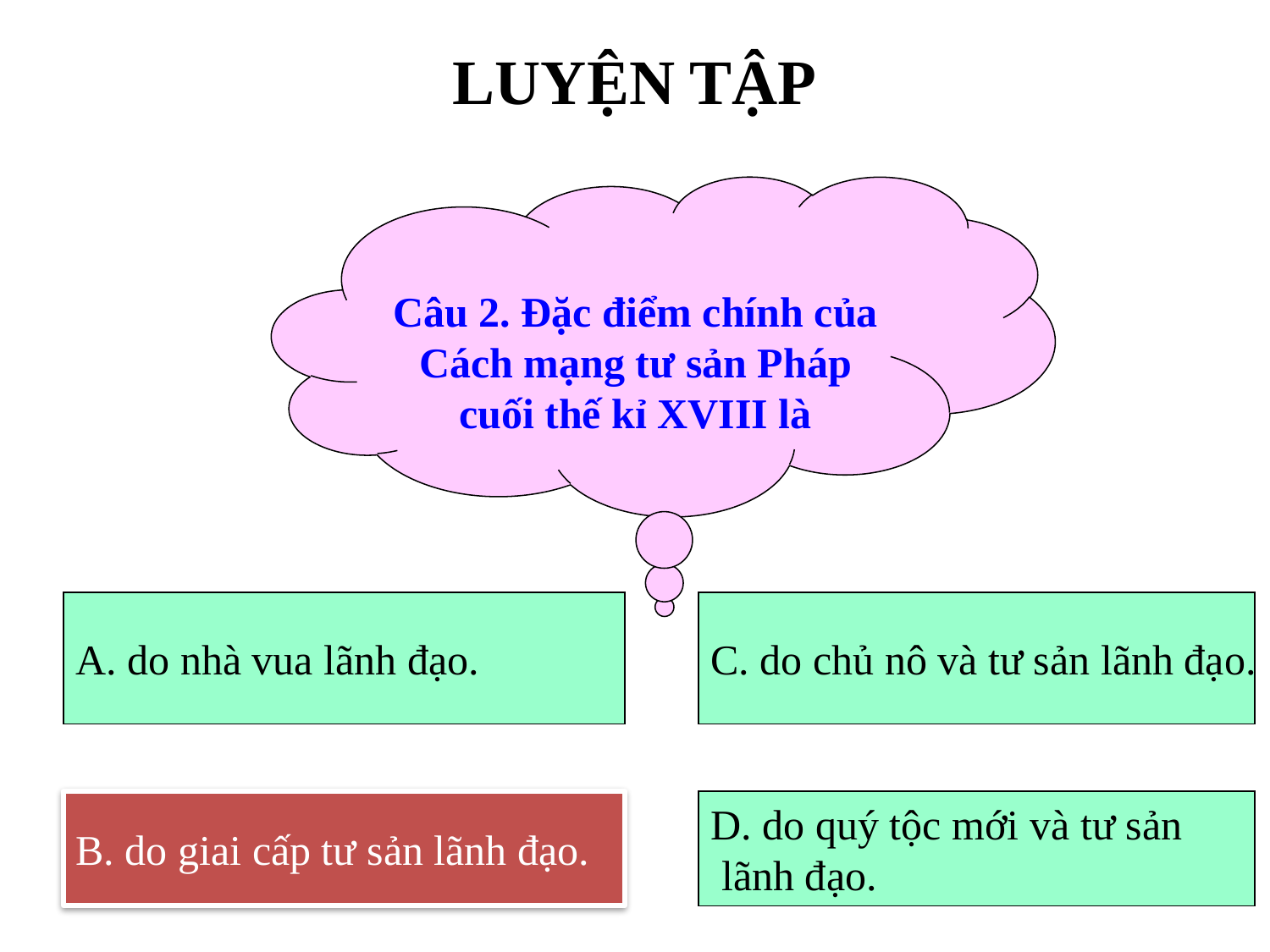

LUYỆN TẬP

Câu 2. Đặc điểm chính của Cách mạng tư sản Pháp cuối thế kỉ XVIII là
A. do nhà vua lãnh đạo.
C. do chủ nô và tư sản lãnh đạo.
B. do giai cấp tư sản lãnh đạo.
D. do quý tộc mới và tư sản
 lãnh đạo.